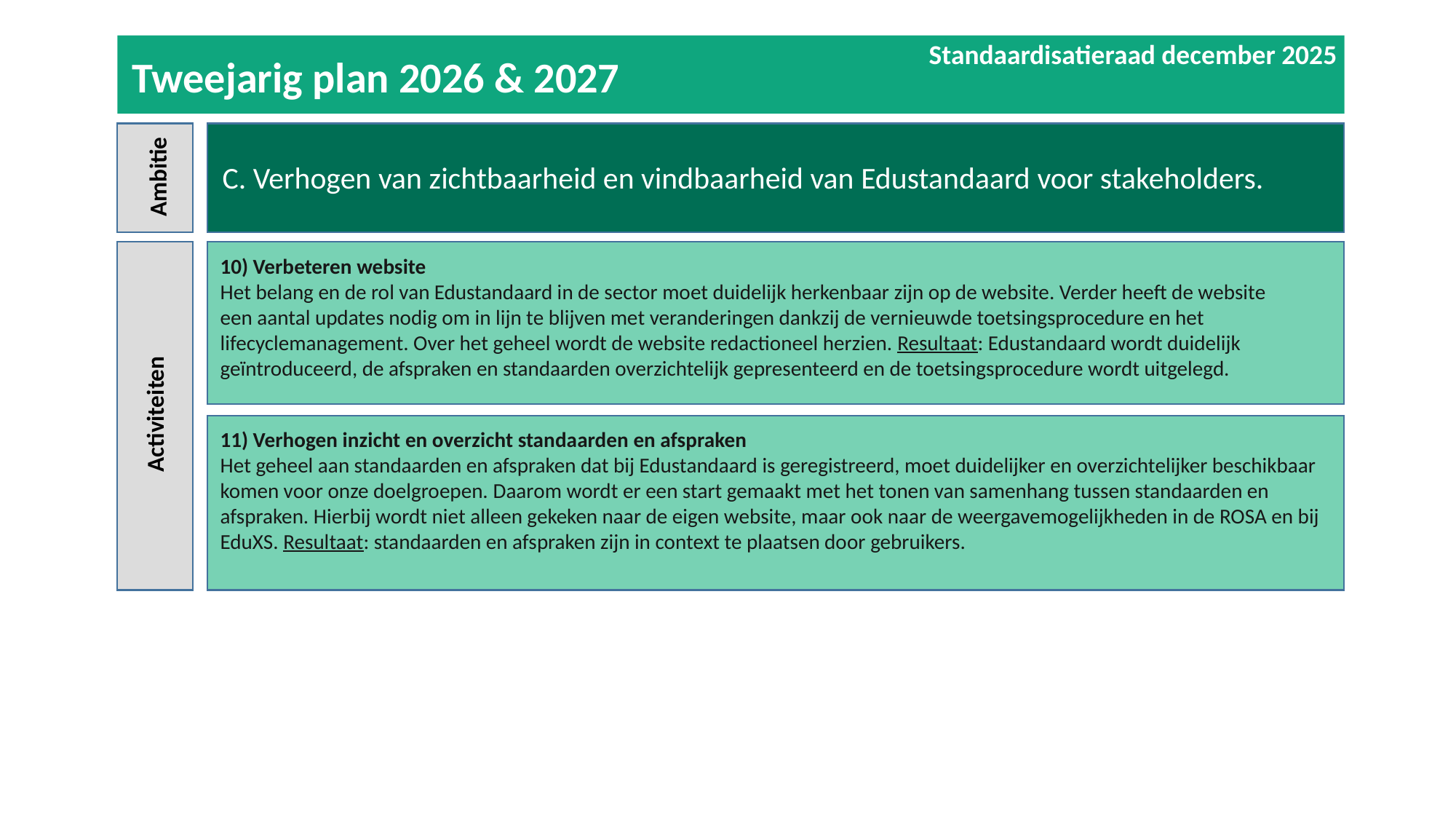

Standaardisatieraad december 2025
Tweejarig plan 2026 & 2027

Ambitie

C. Verhogen van zichtbaarheid en vindbaarheid van Edustandaard voor stakeholders.

10) Verbeteren website
Het belang en de rol van Edustandaard in de sector moet duidelijk herkenbaar zijn op de website. Verder heeft de website een aantal updates nodig om in lijn te blijven met veranderingen dankzij de vernieuwde toetsingsprocedure en het lifecyclemanagement. Over het geheel wordt de website redactioneel herzien. Resultaat: Edustandaard wordt duidelijk geïntroduceerd, de afspraken en standaarden overzichtelijk gepresenteerd en de toetsingsprocedure wordt uitgelegd.

Activiteiten

11) Verhogen inzicht en overzicht standaarden en afspraken
Het geheel aan standaarden en afspraken dat bij Edustandaard is geregistreerd, moet duidelijker en overzichtelijker beschikbaar komen voor onze doelgroepen. Daarom wordt er een start gemaakt met het tonen van samenhang tussen standaarden en afspraken. Hierbij wordt niet alleen gekeken naar de eigen website, maar ook naar de weergavemogelijkheden in de ROSA en bij EduXS. Resultaat: standaarden en afspraken zijn in context te plaatsen door gebruikers.